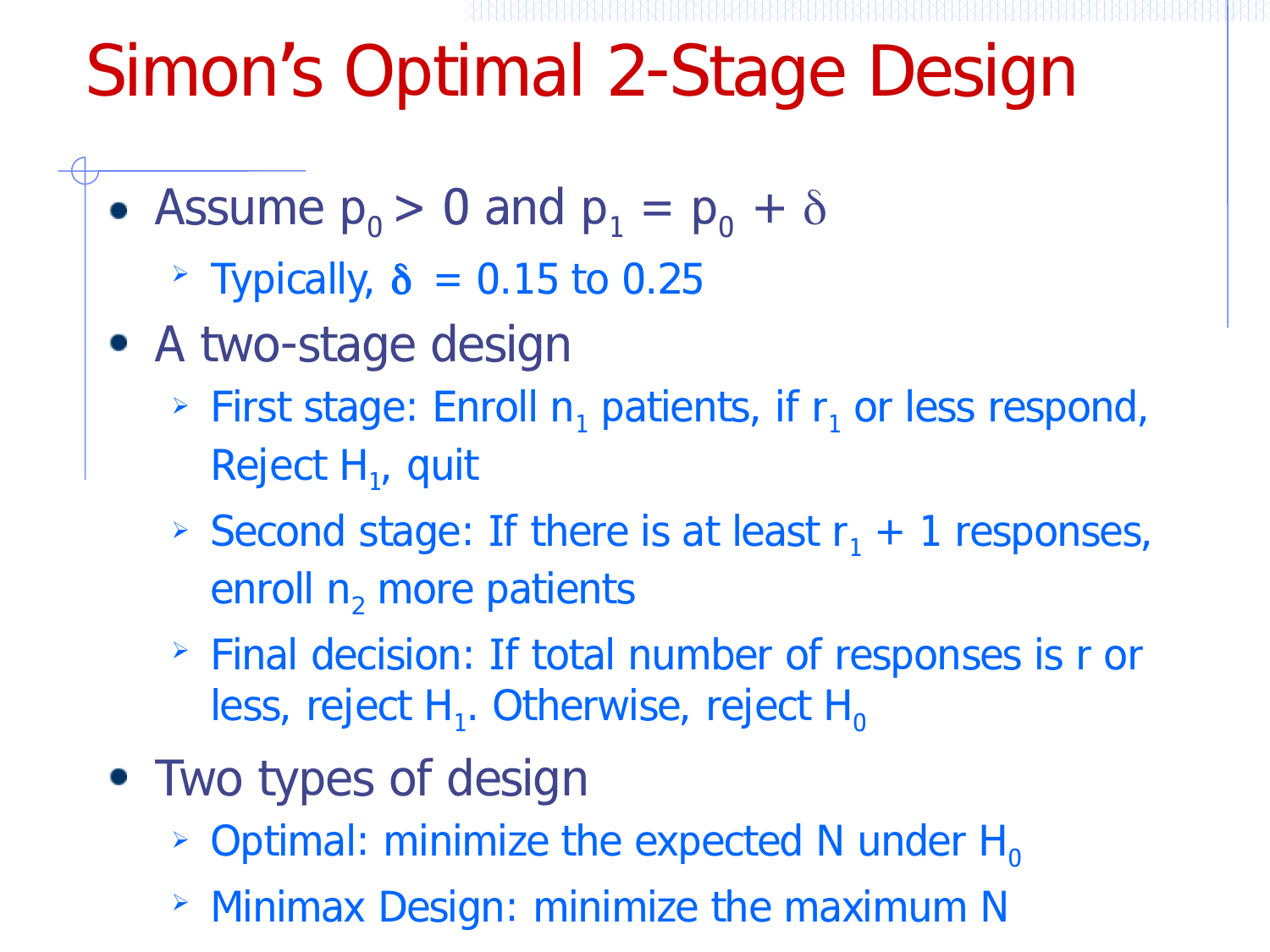

# Simon’s Optimal 2-Stage Design
Assume p0 > 0 and p1 = p0  + δ
Typically, δ = 0.15 to 0.25
A two-stage design
First stage: Enroll n1 patients, if r1 or less respond, Reject H1, quit
Second stage: If there is at least r1 + 1 responses, enroll n2 more patients
Final decision: If total number of responses is r or less, reject H1. Otherwise, reject H0
Two types of design
Optimal: minimize the expected N under H0
Minimax Design: minimize the maximum N